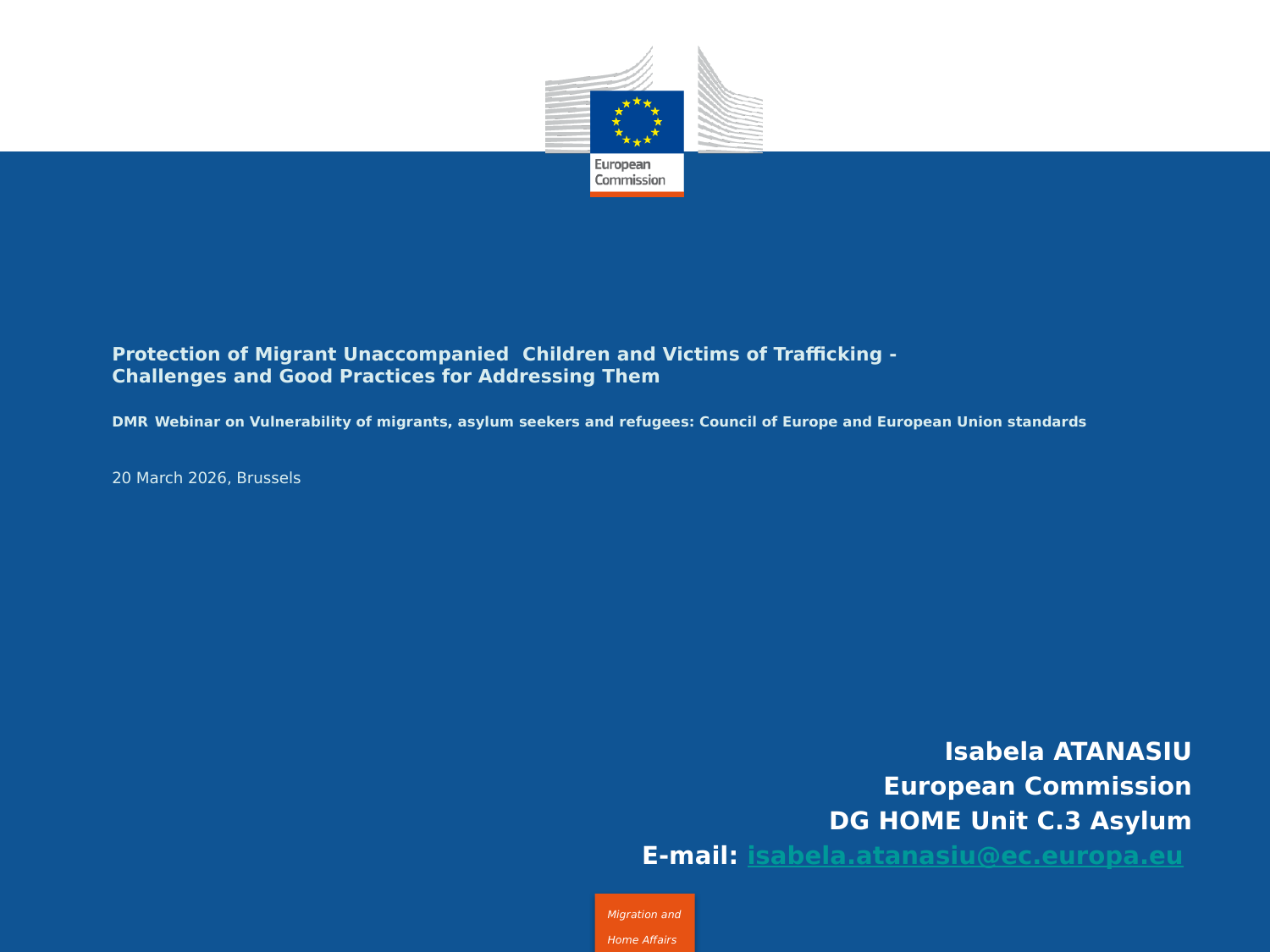

# Protection of Migrant Unaccompanied  Children and Victims of Trafficking - Challenges and Good Practices for Addressing Them DMR Webinar on Vulnerability of migrants, asylum seekers and refugees: Council of Europe and European Union standards 20 March 2026, Brussels

Isabela ATANASIU
European Commission
DG HOME Unit C.3 Asylum
E-mail: isabela.atanasiu@ec.europa.eu